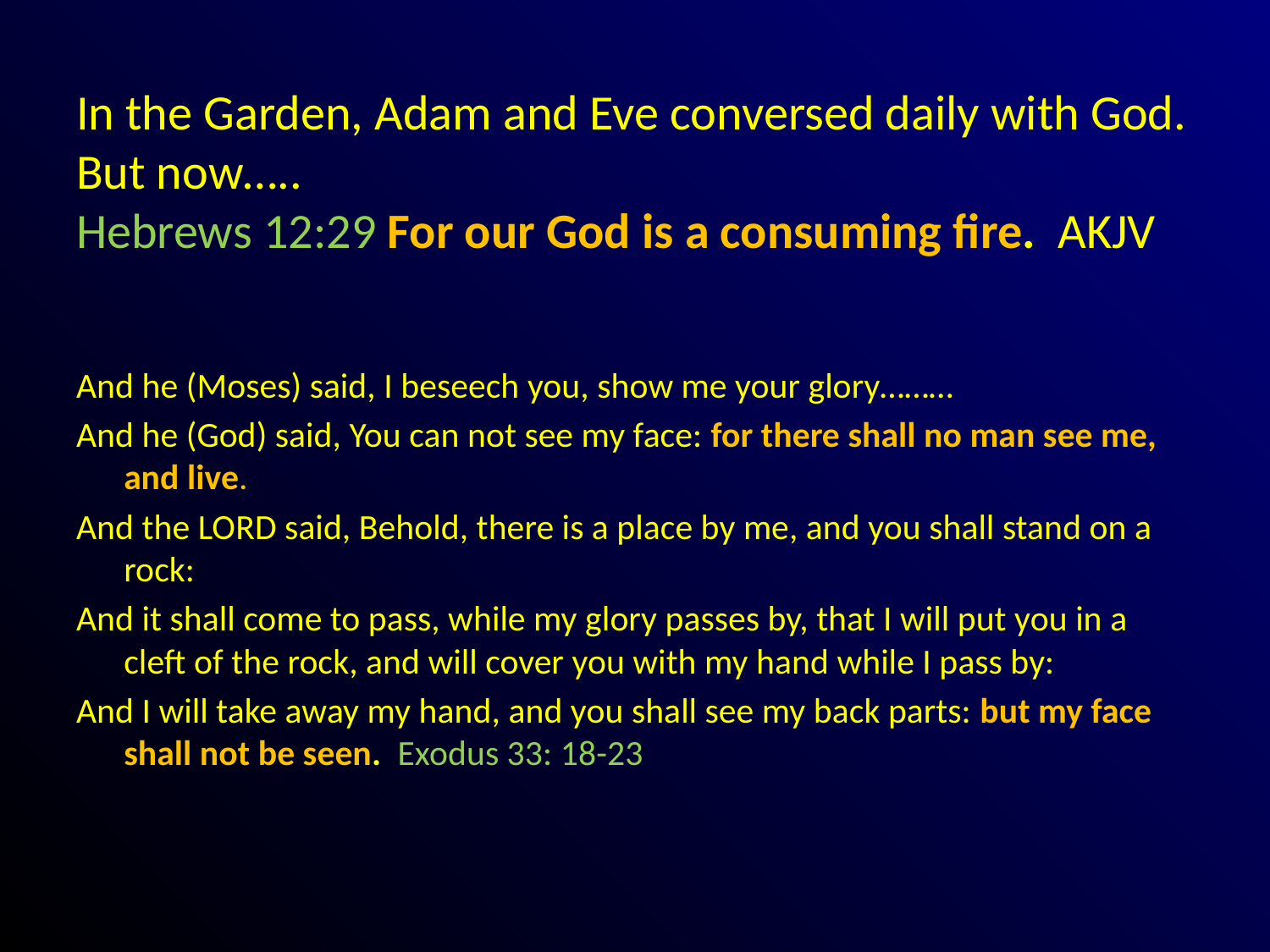

# In the Garden, Adam and Eve conversed daily with God. But now….. Hebrews 12:29 For our God is a consuming fire.  AKJV
And he (Moses) said, I beseech you, show me your glory………
And he (God) said, You can not see my face: for there shall no man see me, and live.
And the LORD said, Behold, there is a place by me, and you shall stand on a rock:
And it shall come to pass, while my glory passes by, that I will put you in a cleft of the rock, and will cover you with my hand while I pass by:
And I will take away my hand, and you shall see my back parts: but my face shall not be seen.  Exodus 33: 18-23